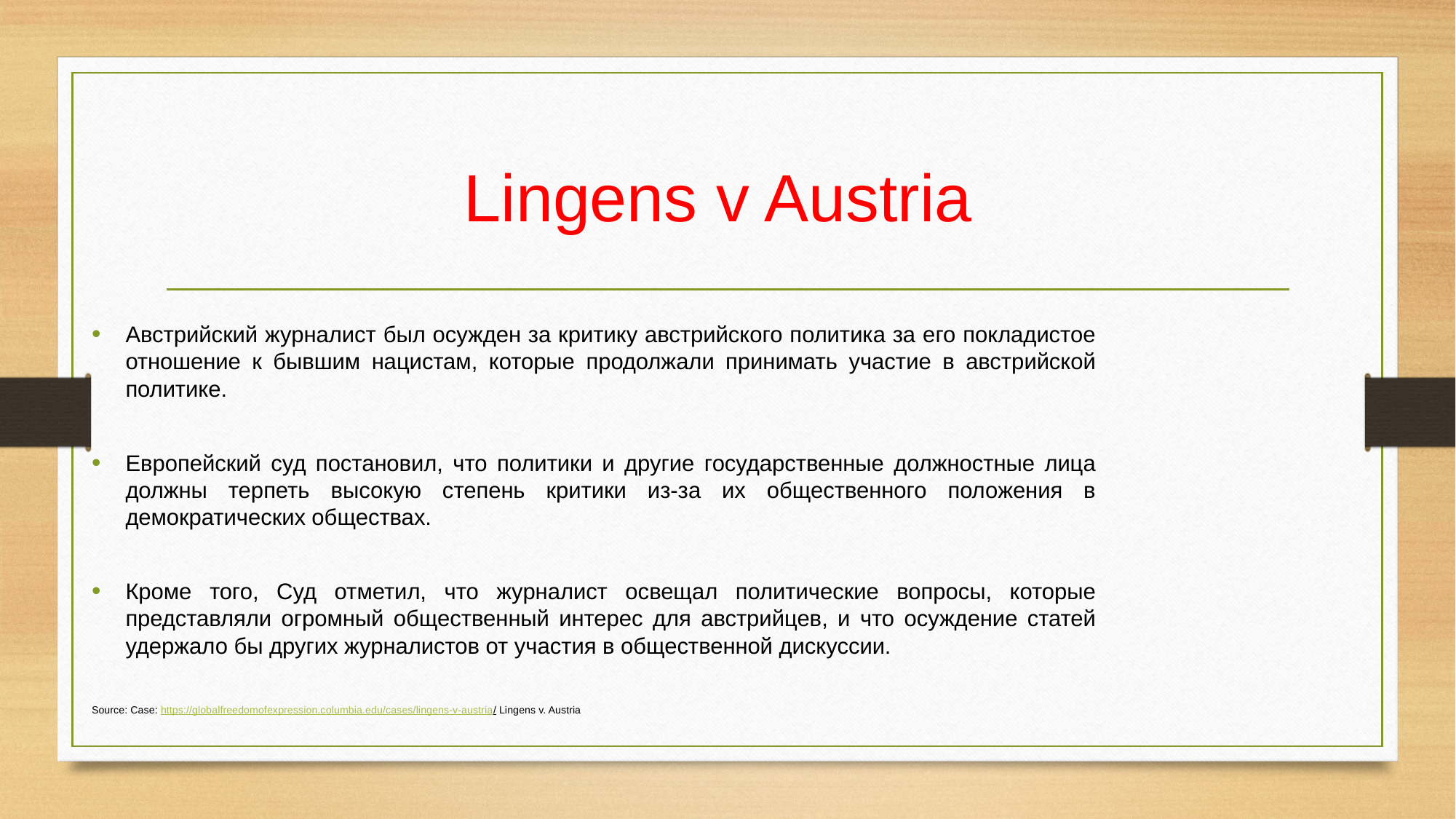

# Lingens v Austria

Австрийский журналист был осужден за критику австрийского политика за его покладистое отношение к бывшим нацистам, которые продолжали принимать участие в австрийской политике.

Европейский суд постановил, что политики и другие государственные должностные лица должны терпеть высокую степень критики из-за их общественного положения в демократических обществах.

Кроме того, Суд отметил, что журналист освещал политические вопросы, которые представляли огромный общественный интерес для австрийцев, и что осуждение статей удержало бы других журналистов от участия в общественной дискуссии.

Source: Case: https://globalfreedomofexpression.columbia.edu/cases/lingens-v-austria/ Lingens v. Austria